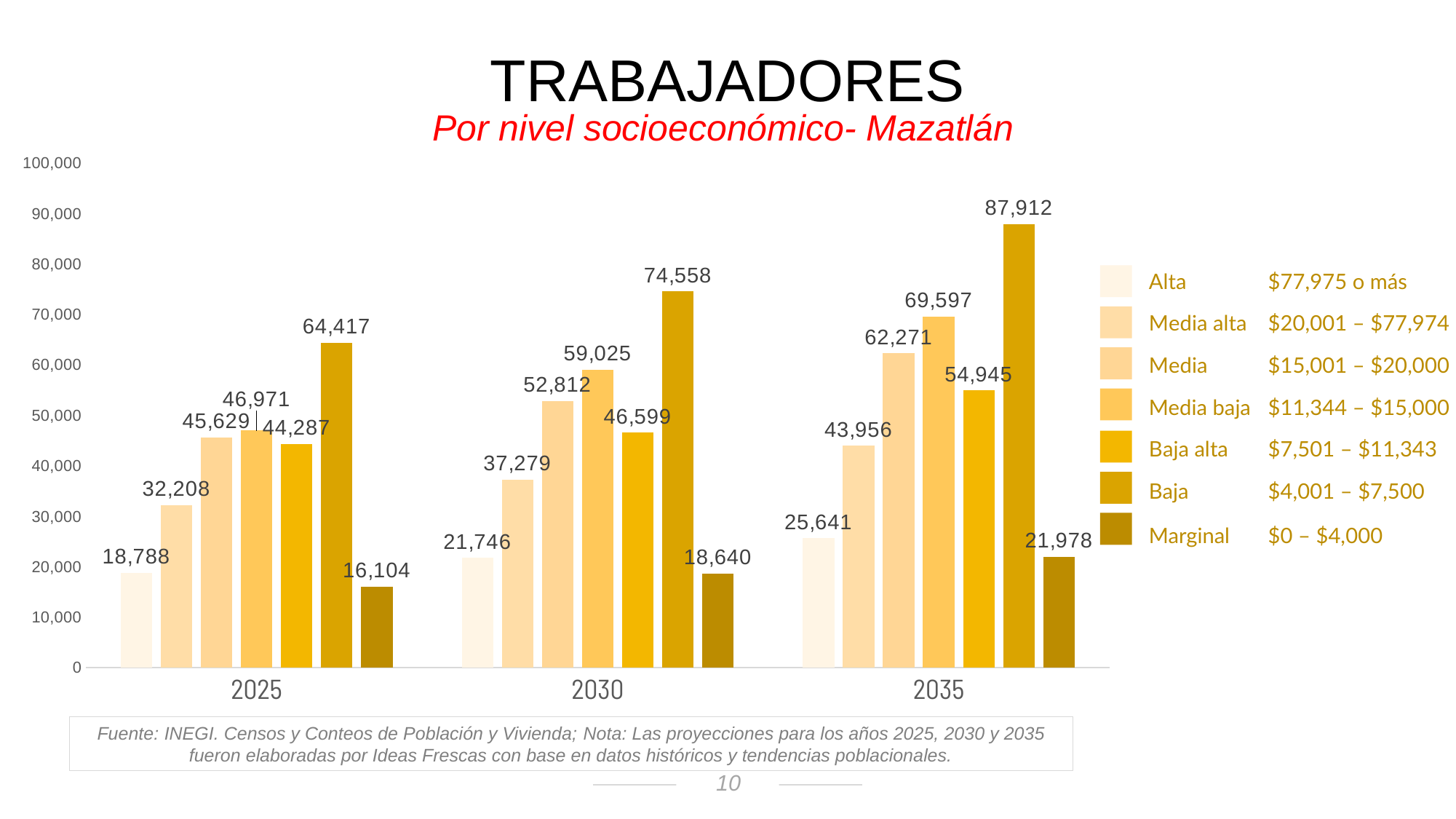

TRABAJADORES
Por nivel socioeconómico- Mazatlán

### Chart

| Category | A/B | C+ | C | C- | D+ | D- | E |
|---|---|---|---|---|---|---|---|
| 2025 | 18788.284900000002 | 32208.4884 | 45628.691900000005 | 46970.71225 | 44286.67155000001 | 64416.9768 | 16104.2442 |
| 2030 | 21746.209800000004 | 37279.2168 | 52812.22380000001 | 59025.426600000006 | 46599.021 | 74558.4336 | 18639.6084 |
| 2035 | 25641.0826 | 43956.141599999995 | 62271.200600000004 | 69597.2242 | 54945.176999999996 | 87912.28319999999 | 21978.070799999998 |
| Alta | $77,975 o más |
| --- | --- |
| Media alta | $20,001 – $77,974 |
| Media | $15,001 – $20,000 |
| Media baja | $11,344 – $15,000 |
| Baja alta | $7,501 – $11,343 |
| Baja | $4,001 – $7,500 |
| Marginal | $0 – $4,000 |

Fuente: INEGI. Censos y Conteos de Población y Vivienda; Nota: Las proyecciones para los años 2025, 2030 y 2035 fueron elaboradas por Ideas Frescas con base en datos históricos y tendencias poblacionales.
10